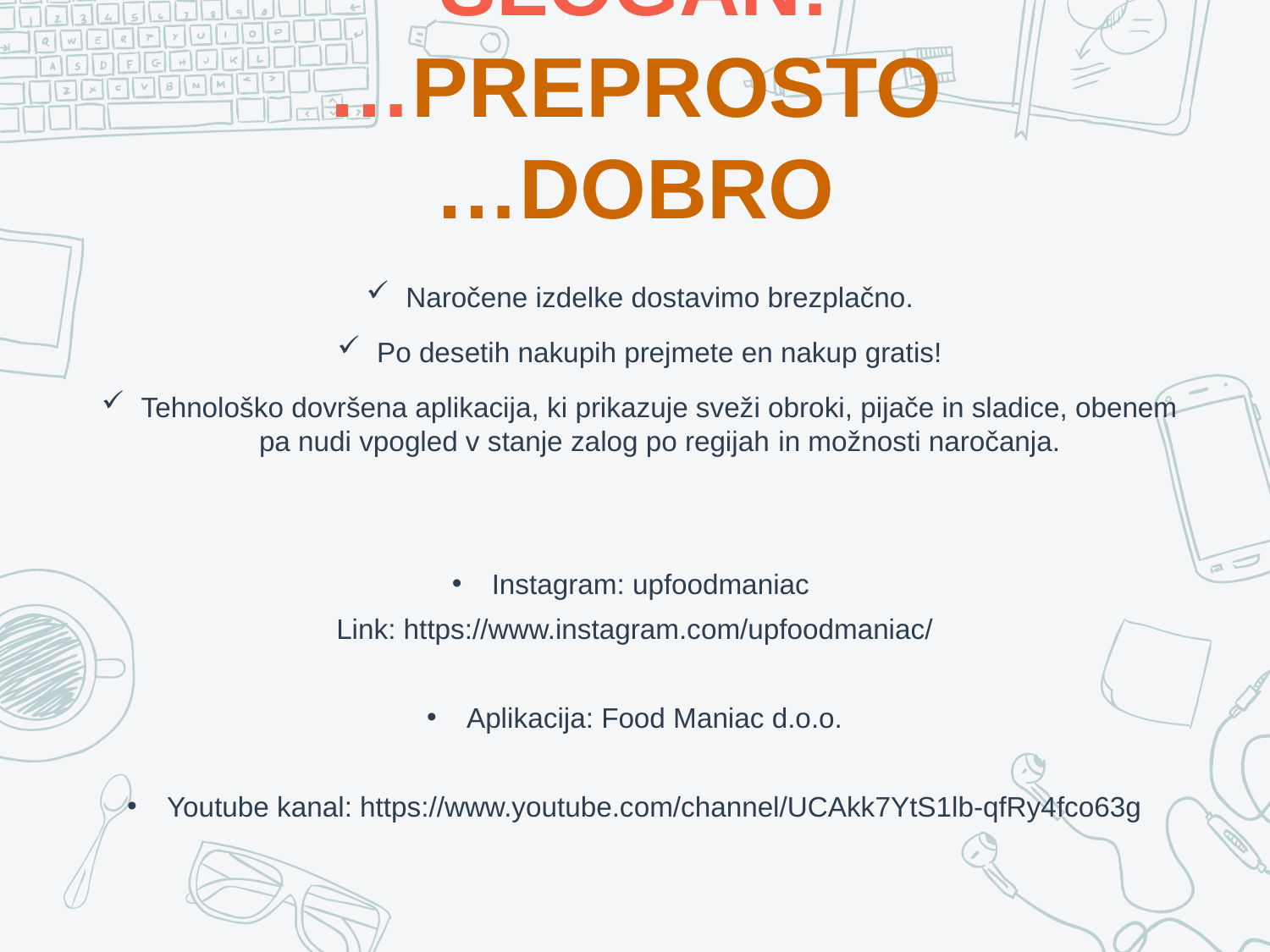

# GLAVNI SLOGAN: …PREPROSTO …DOBRO
Naročene izdelke dostavimo brezplačno.
Po desetih nakupih prejmete en nakup gratis!
Tehnološko dovršena aplikacija, ki prikazuje sveži obroki, pijače in sladice, obenem pa nudi vpogled v stanje zalog po regijah in možnosti naročanja.

Instagram: upfoodmaniac
Link: https://www.instagram.com/upfoodmaniac/

Aplikacija: Food Maniac d.o.o.

Youtube kanal: https://www.youtube.com/channel/UCAkk7YtS1lb-qfRy4fco63g